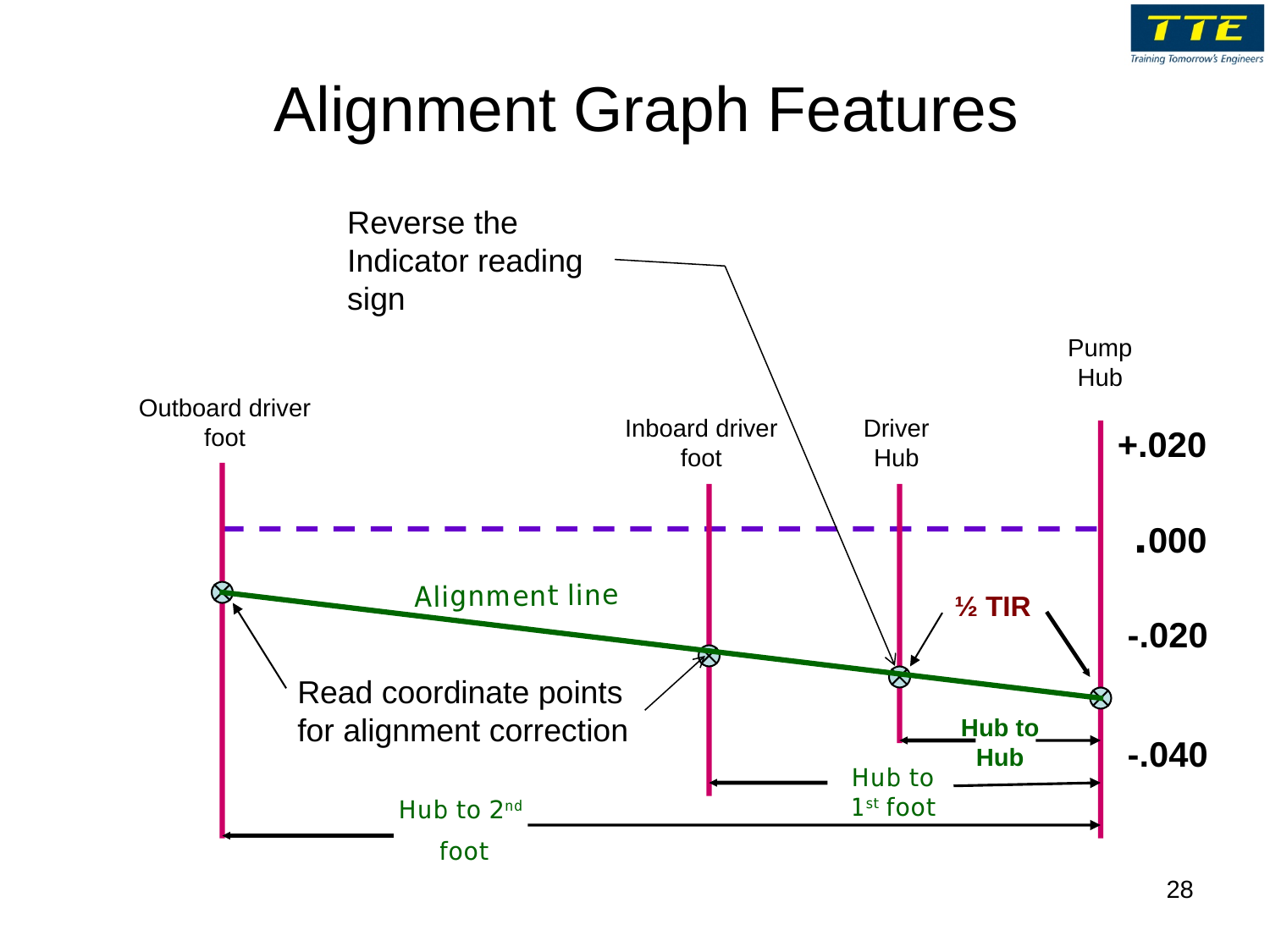

# Alignment Graph Features
Reverse the Indicator reading sign

Pump Hub
Outboard driver  foot
Inboard driver  foot
Driver  Hub
+.020

.000

Alignment line

½ TIR

-.020

Read coordinate points for alignment correction

Hub to Hub
-.040

Hub to 1st foot

Hub to 2nd
foot

28